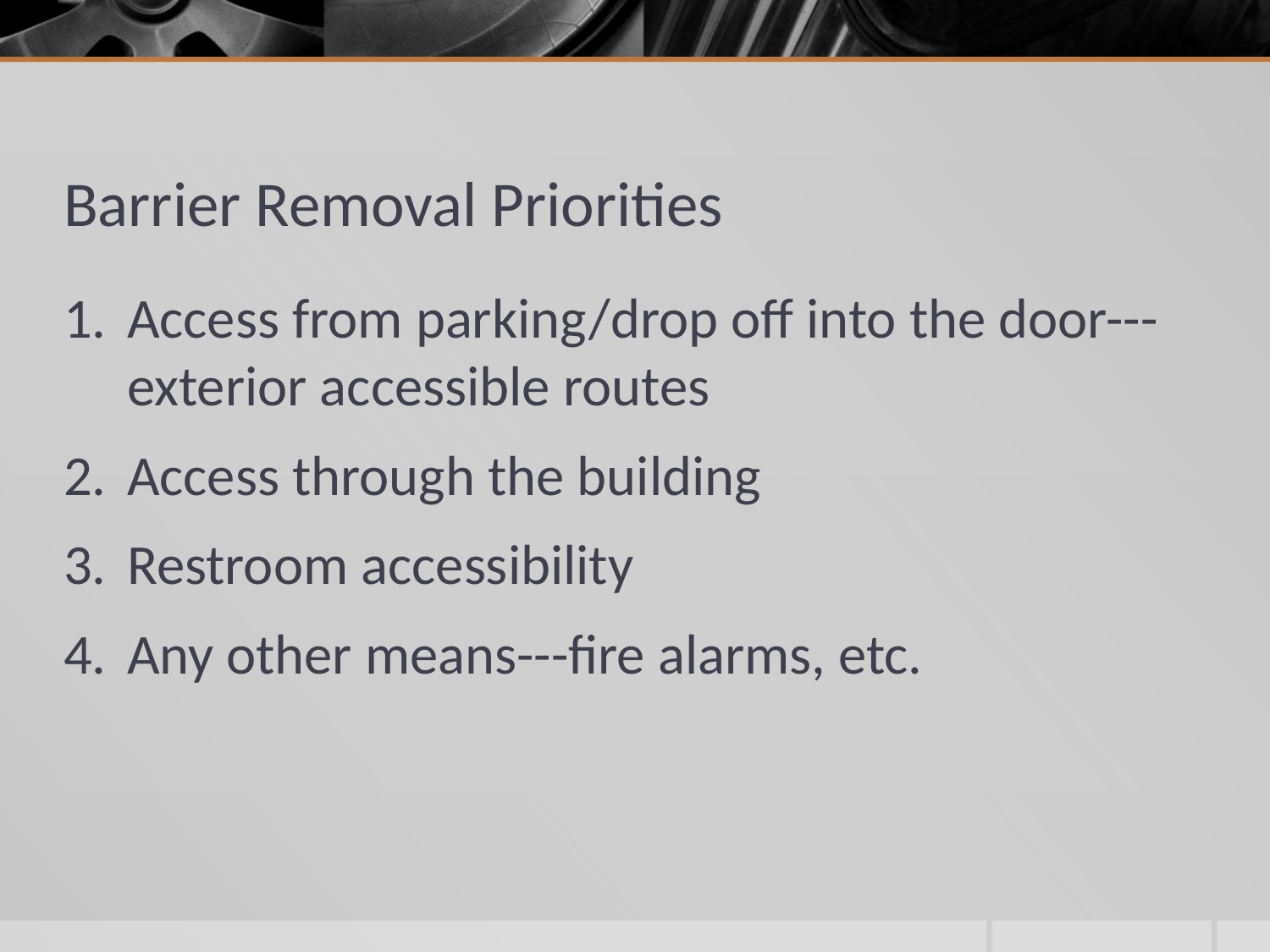

# Barrier Removal Priorities
Access from parking/drop off into the door---exterior accessible routes
Access through the building
Restroom accessibility
Any other means---fire alarms, etc.